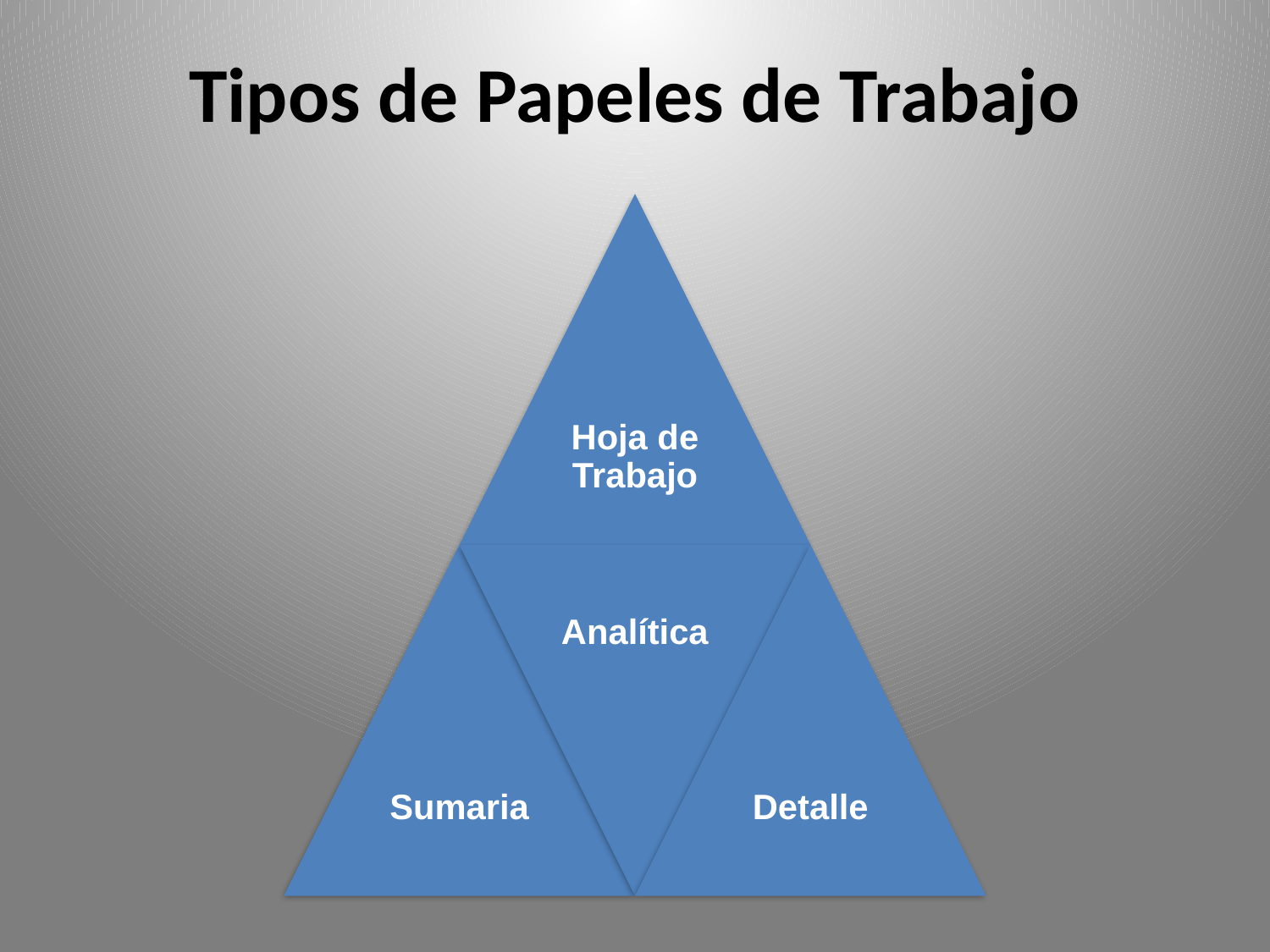

Tipos de Papeles de Trabajo
Hoja de Trabajo
Sumaria
Analítica
Detalle